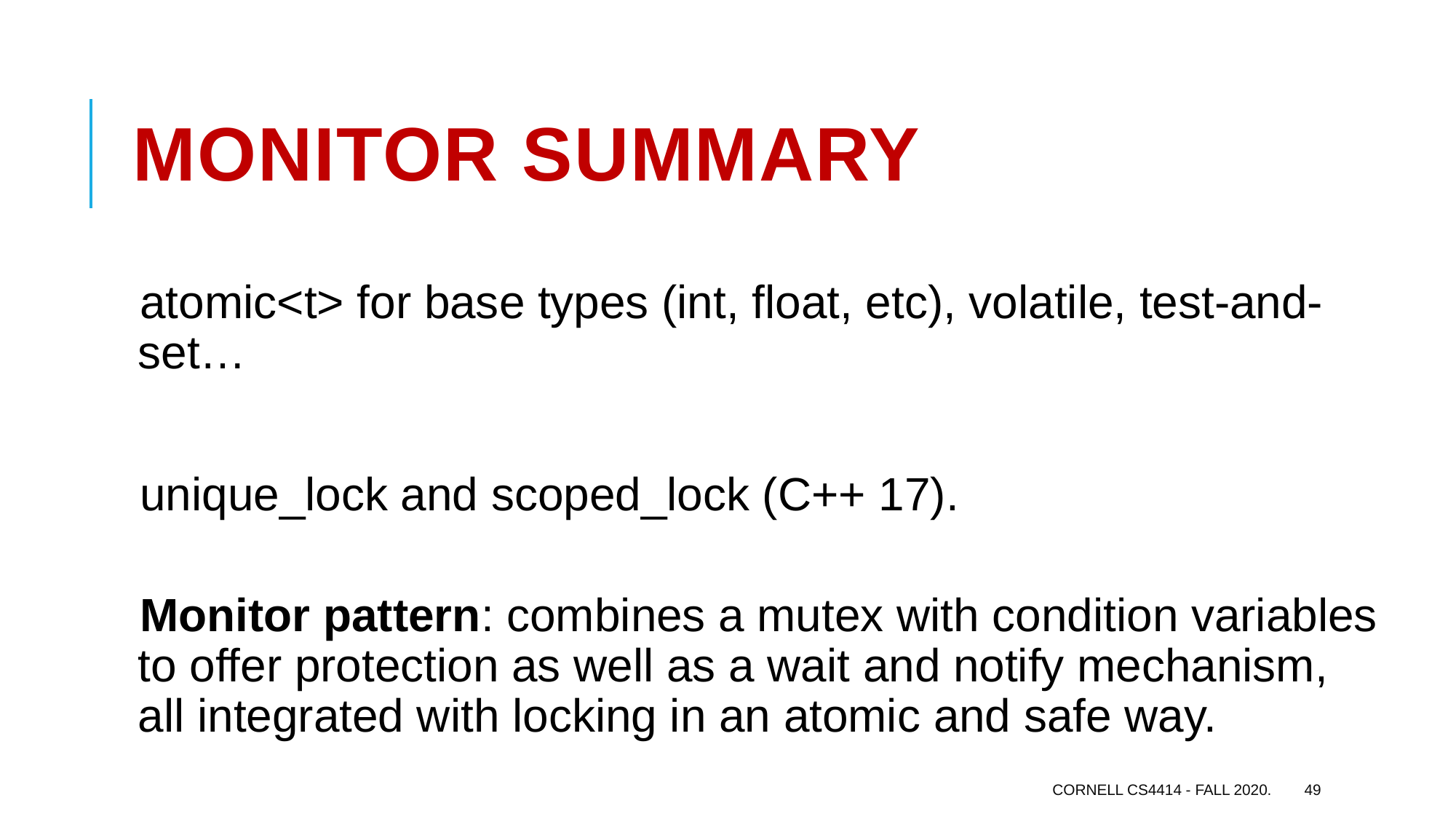

# monitor summary
atomic<t> for base types (int, float, etc), volatile, test-and-set…

unique_lock and scoped_lock (C++ 17).
Monitor pattern: combines a mutex with condition variables to offer protection as well as a wait and notify mechanism, all integrated with locking in an atomic and safe way.
Cornell CS4414 - Fall 2020.
49